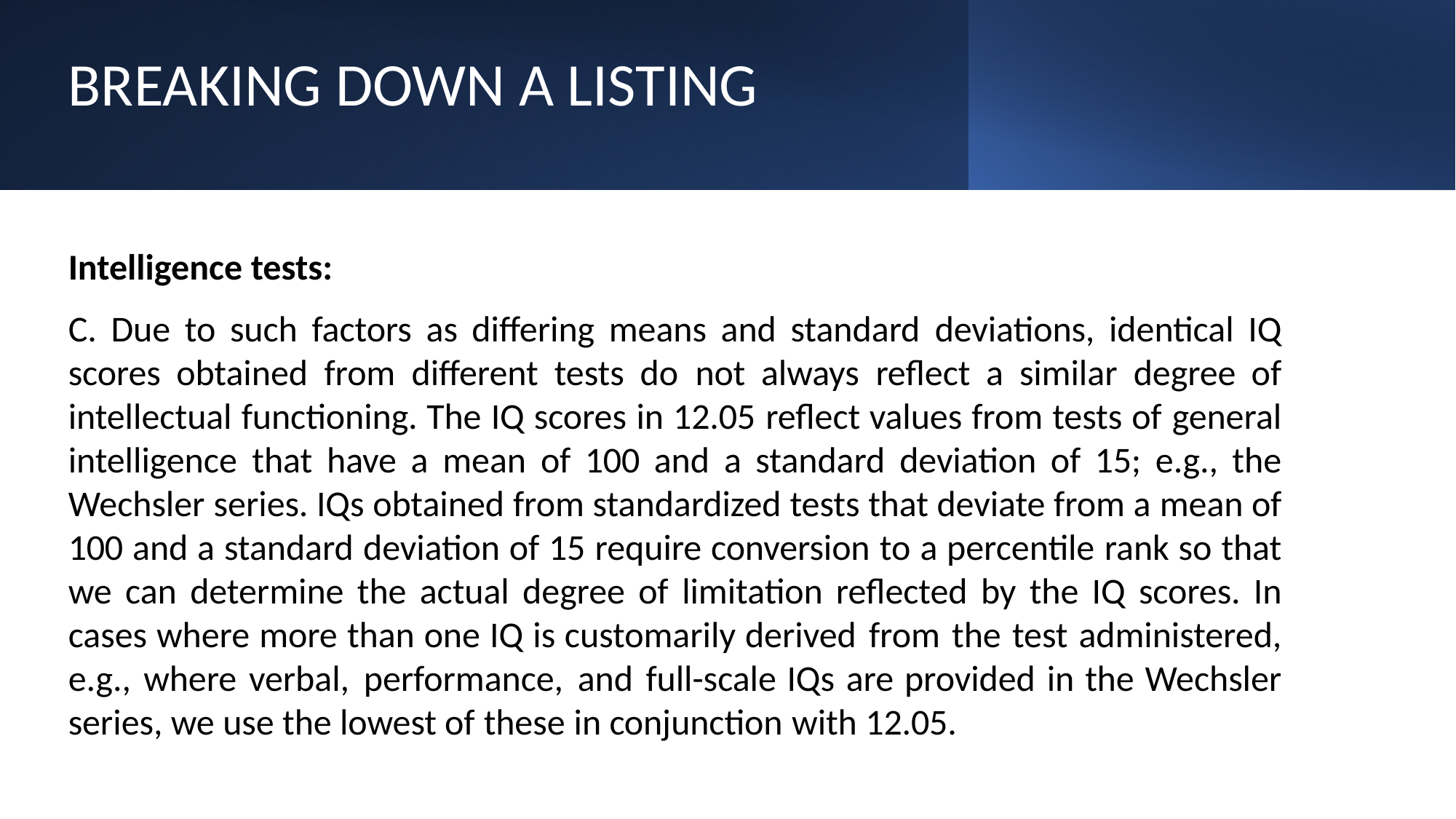

# BREAKING DOWN A LISTING

Intelligence tests:
C. Due to such factors as differing means and standard deviations, identical IQ scores obtained from different tests do not always reflect a similar degree of intellectual functioning. The IQ scores in 12.05 reflect values from tests of general intelligence that have a mean of 100 and a standard deviation of 15; e.g., the Wechsler series. IQs obtained from standardized tests that deviate from a mean of 100 and a standard deviation of 15 require conversion to a percentile rank so that we can determine the actual degree of limitation reflected by the IQ scores. In cases where more than one IQ is customarily derived from the test administered, e.g., where verbal, performance, and full-scale IQs are provided in the Wechsler series, we use the lowest of these in conjunction with 12.05.